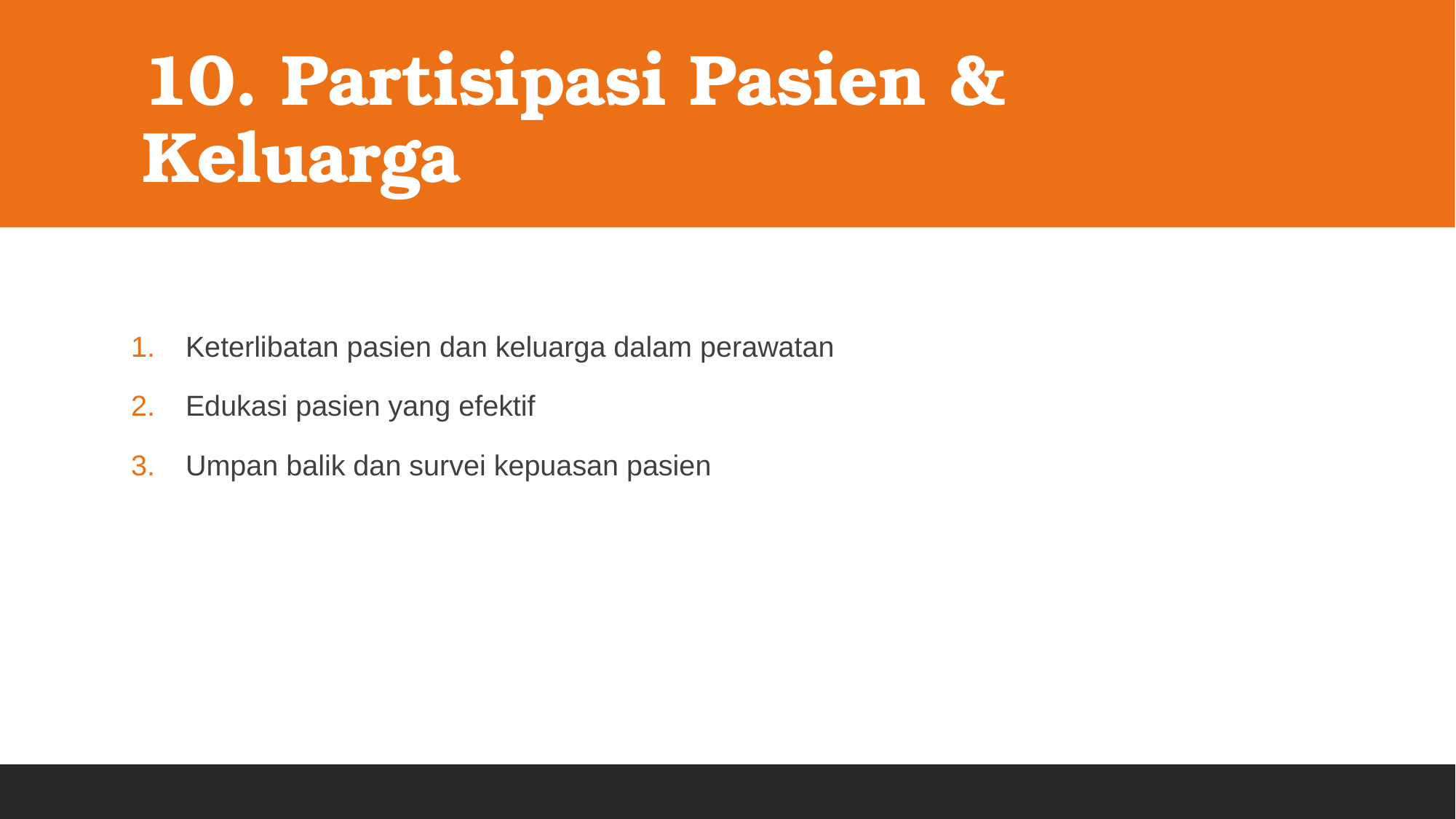

# 10. Partisipasi Pasien & Keluarga
Keterlibatan pasien dan keluarga dalam perawatan
Edukasi pasien yang efektif
Umpan balik dan survei kepuasan pasien